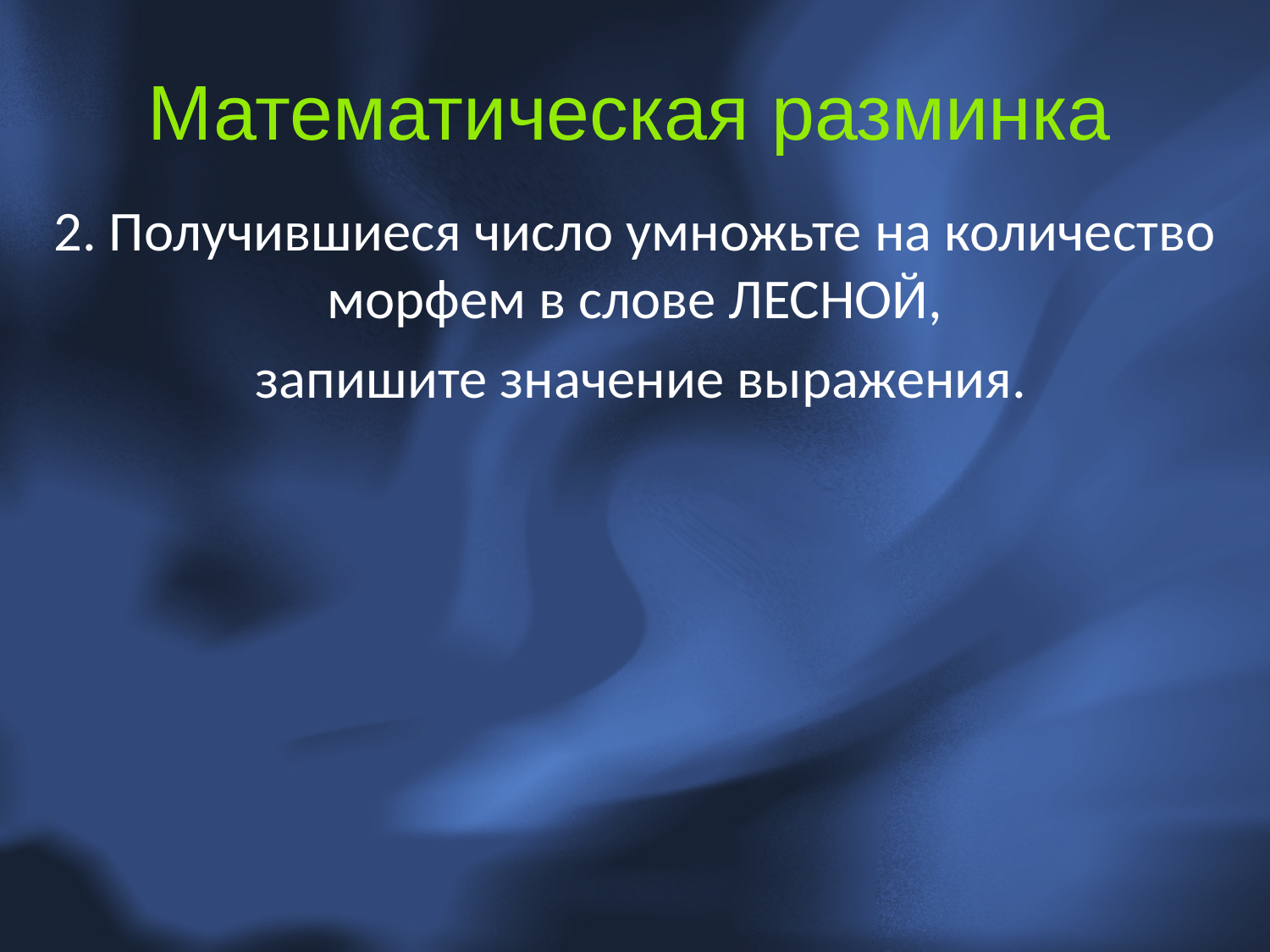

# Математическая разминка
2. Получившиеся число умножьте на количество морфем в слове ЛЕСНОЙ,
 запишите значение выражения.